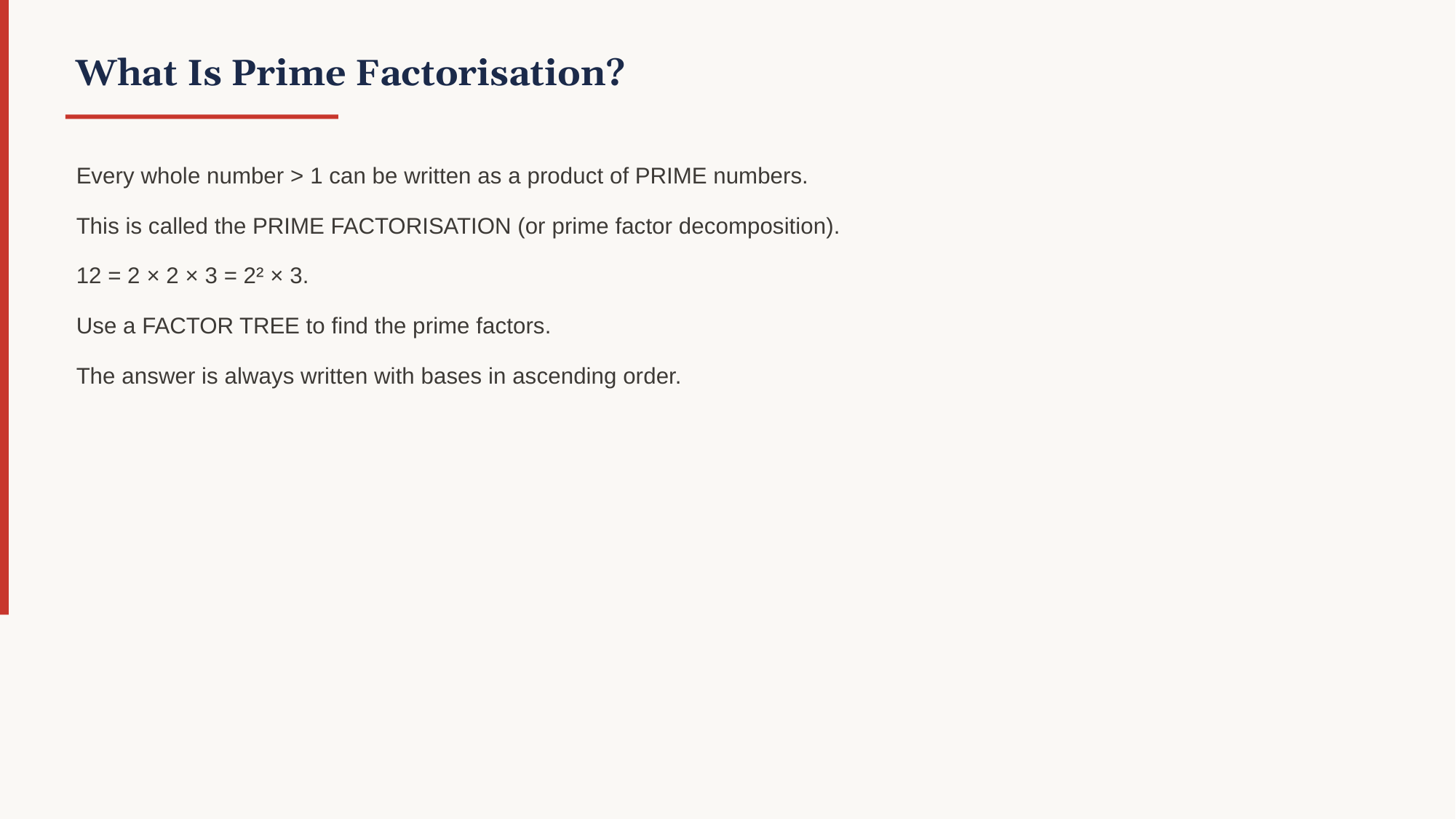

What Is Prime Factorisation?

Every whole number > 1 can be written as a product of PRIME numbers.
This is called the PRIME FACTORISATION (or prime factor decomposition).
12 = 2 × 2 × 3 = 2² × 3.
Use a FACTOR TREE to find the prime factors.
The answer is always written with bases in ascending order.